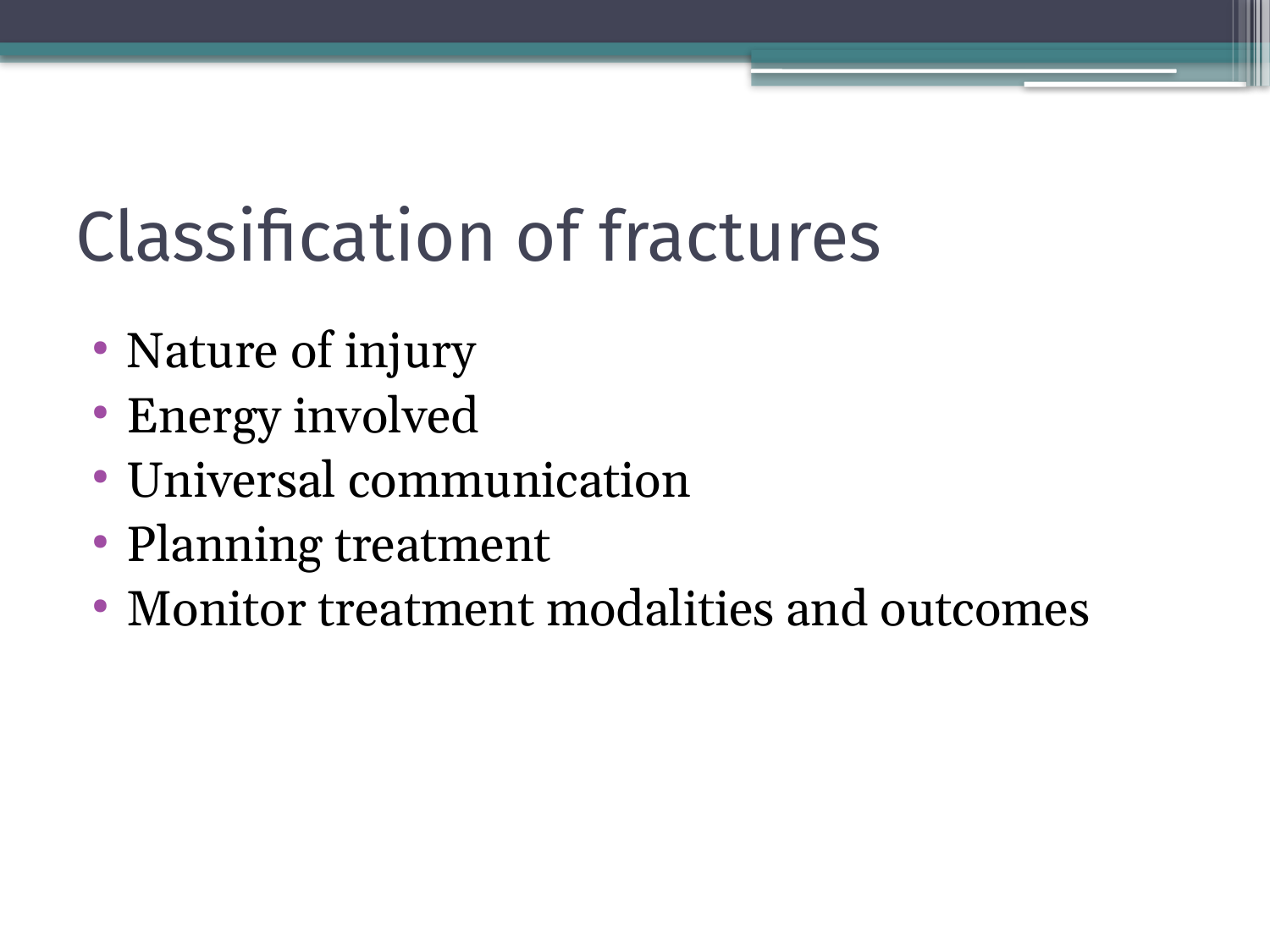

# Classification of fractures
Nature of injury
Energy involved
Universal communication
Planning treatment
Monitor treatment modalities and outcomes